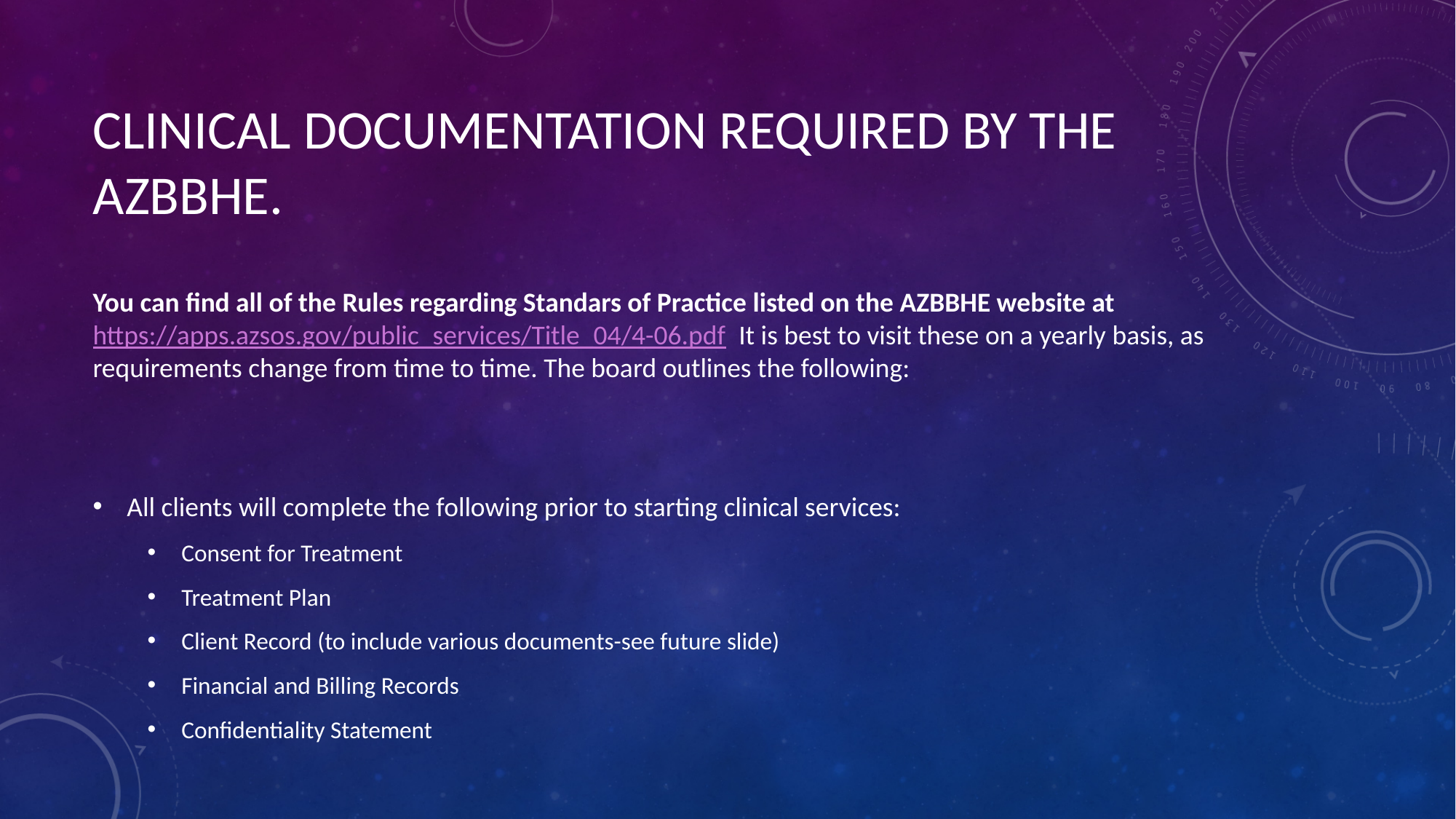

# Clinical Documentation Required by the AZBBHE.

You can find all of the Rules regarding Standars of Practice listed on the AZBBHE website at https://apps.azsos.gov/public_services/Title_04/4-06.pdf  It is best to visit these on a yearly basis, as requirements change from time to time. The board outlines the following:

All clients will complete the following prior to starting clinical services:
Consent for Treatment
Treatment Plan
Client Record (to include various documents-see future slide)
Financial and Billing Records
Confidentiality Statement